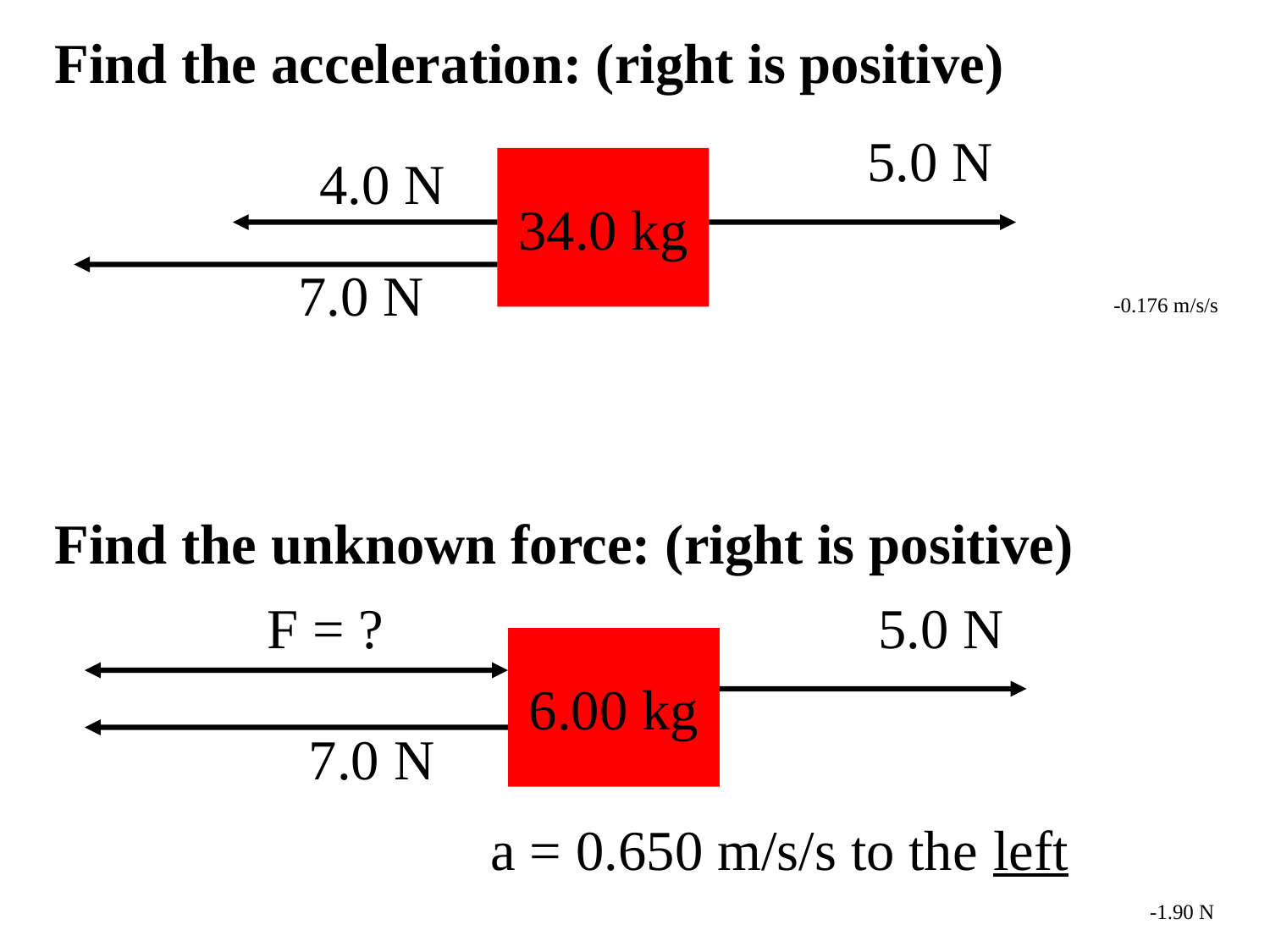

Find the acceleration: (right is positive)
5.0 N
4.0 N
34.0 kg

7.0 N

-0.176 m/s/s
Find the unknown force: (right is positive)
F = ?
5.0 N
6.00 kg

7.0 N

a = 0.650 m/s/s to the left
-1.90 N